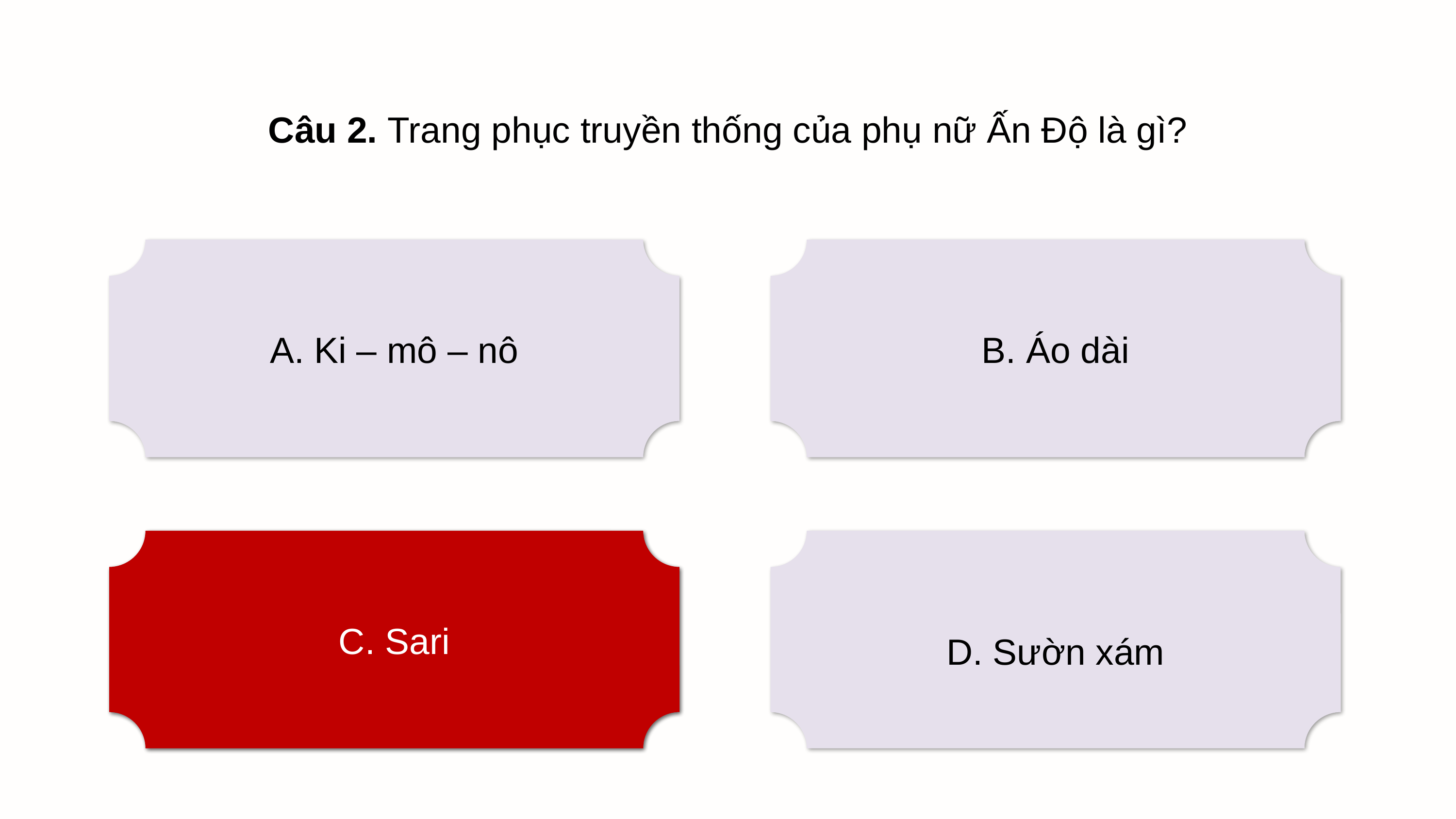

Câu 2. Trang phục truyền thống của phụ nữ Ấn Độ là gì?
A. Ki – mô – nô
B. Áo dài
C. Sari
C. Sari
D. Sườn xám